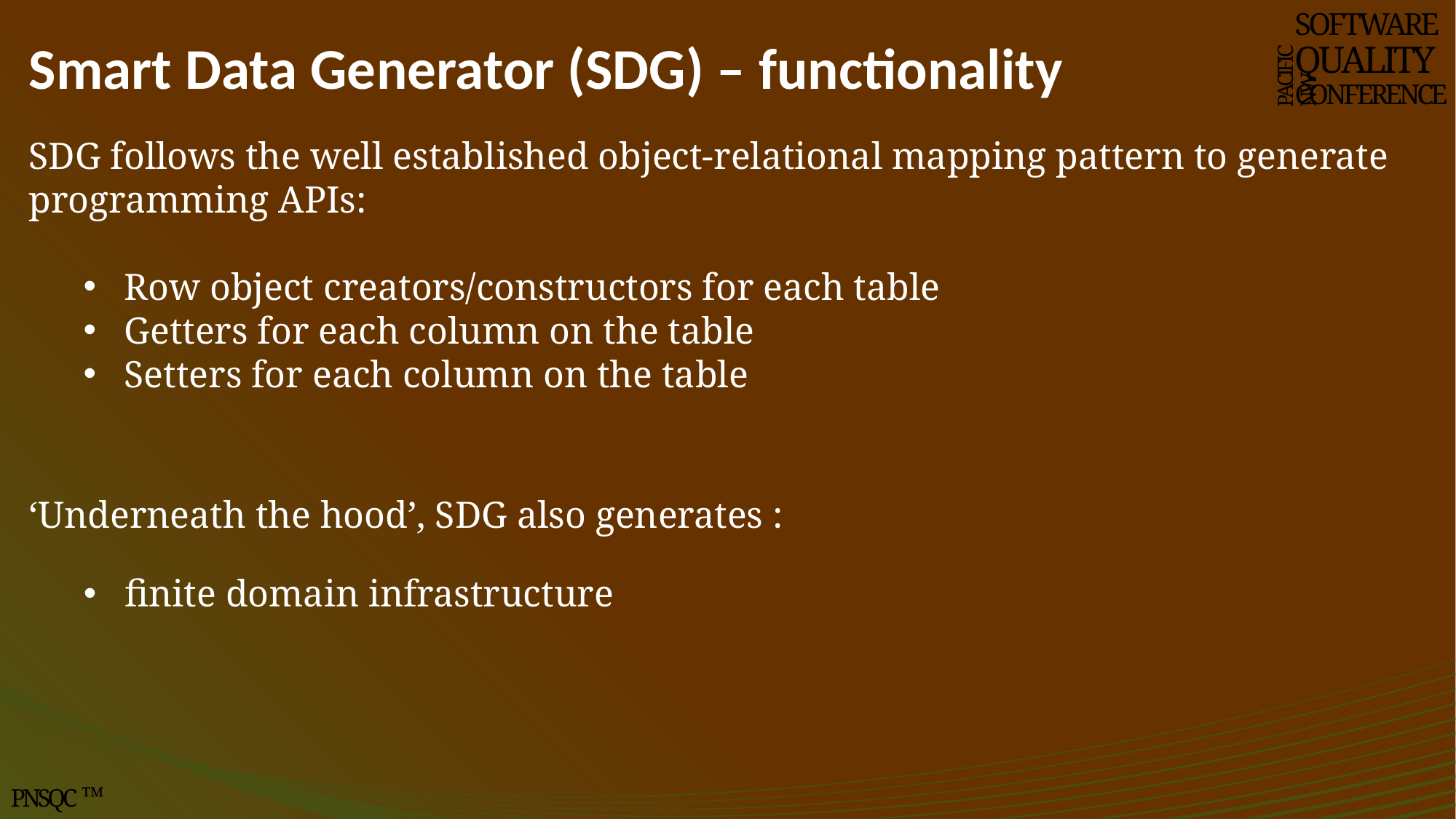

# Smart Data Generator (SDG) – functionality
SOFTWARE
QUALITY
CONFERENCE
PACIFIC   NW
SDG follows the well established object-relational mapping pattern to generate programming APIs:

Row object creators/constructors for each table
Getters for each column on the table
Setters for each column on the table
‘Underneath the hood’, SDG also generates :

finite domain infrastructure

PNSQC ™